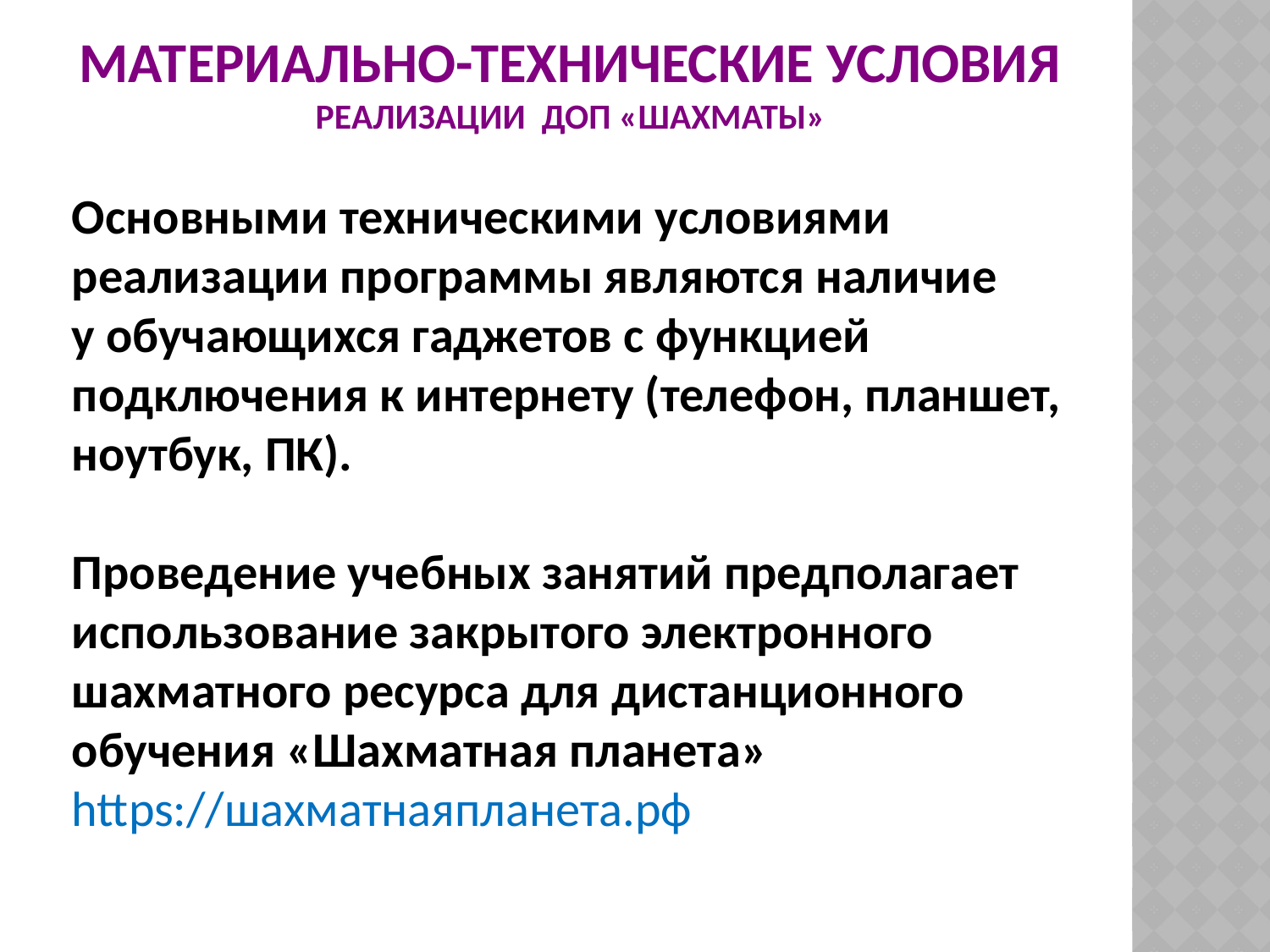

МАТЕРИАЛЬНО-ТЕХНИЧЕСКИЕ УСЛОВИЯ РЕАЛИЗАЦИИ  ДОП «ШАХМАТЫ»
Основными техническими условиями реализации программы являются наличие
у обучающихся гаджетов с функцией подключения к интернету (телефон, планшет, ноутбук, ПК).

Проведение учебных занятий предполагает использование закрытого электронного шахматного ресурса для дистанционного обучения «Шахматная планета»
https://шахматнаяпланета.рф